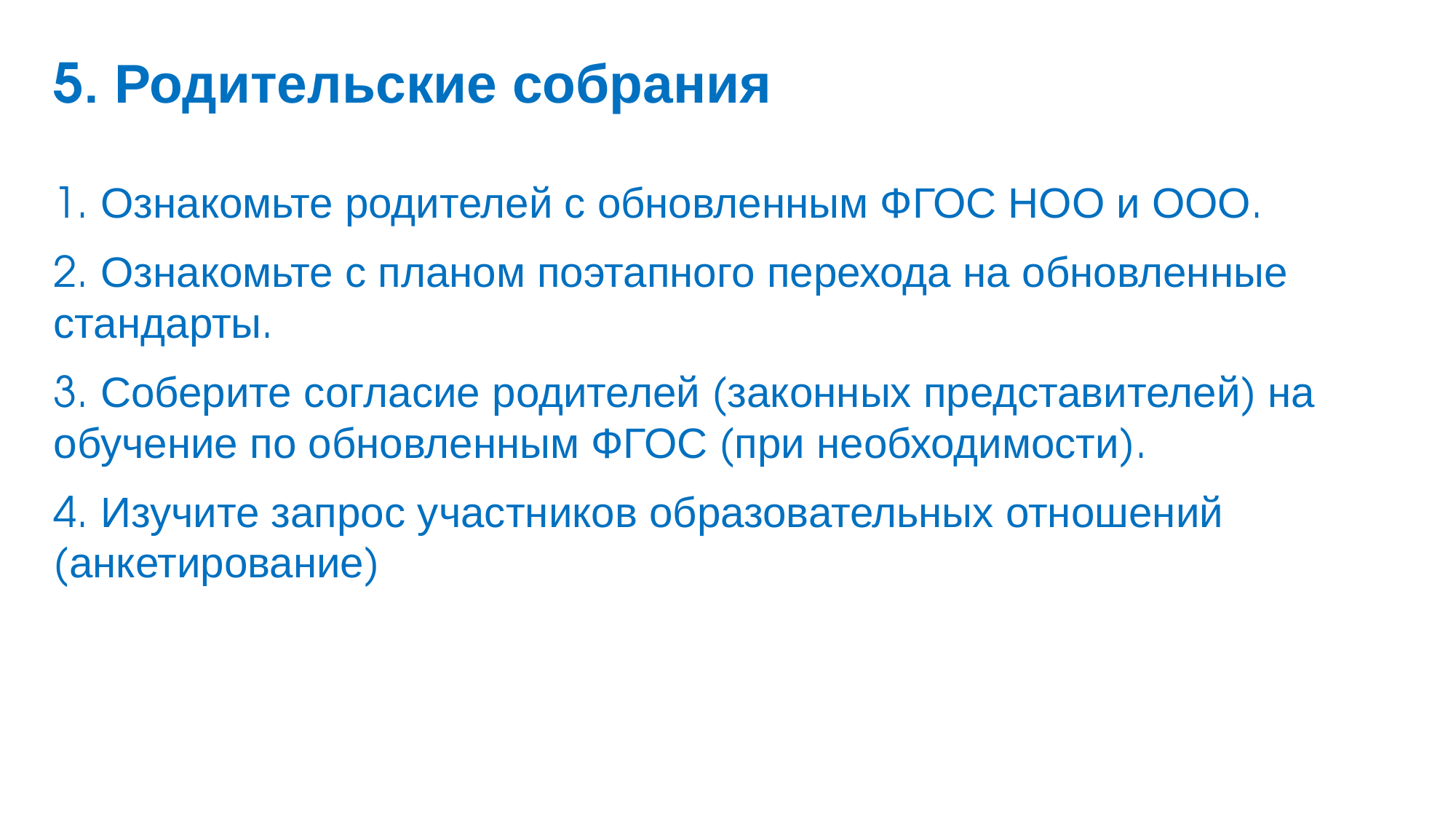

5. Родительские собрания
1. Ознакомьте родителей с обновленным ФГОС НОО и ООО.
2. Ознакомьте с планом поэтапного перехода на обновленные стандарты.
3. Соберите согласие родителей (законных представителей) на обучение по обновленным ФГОС (при необходимости).
4. Изучите запрос участников образовательных отношений (анкетирование)